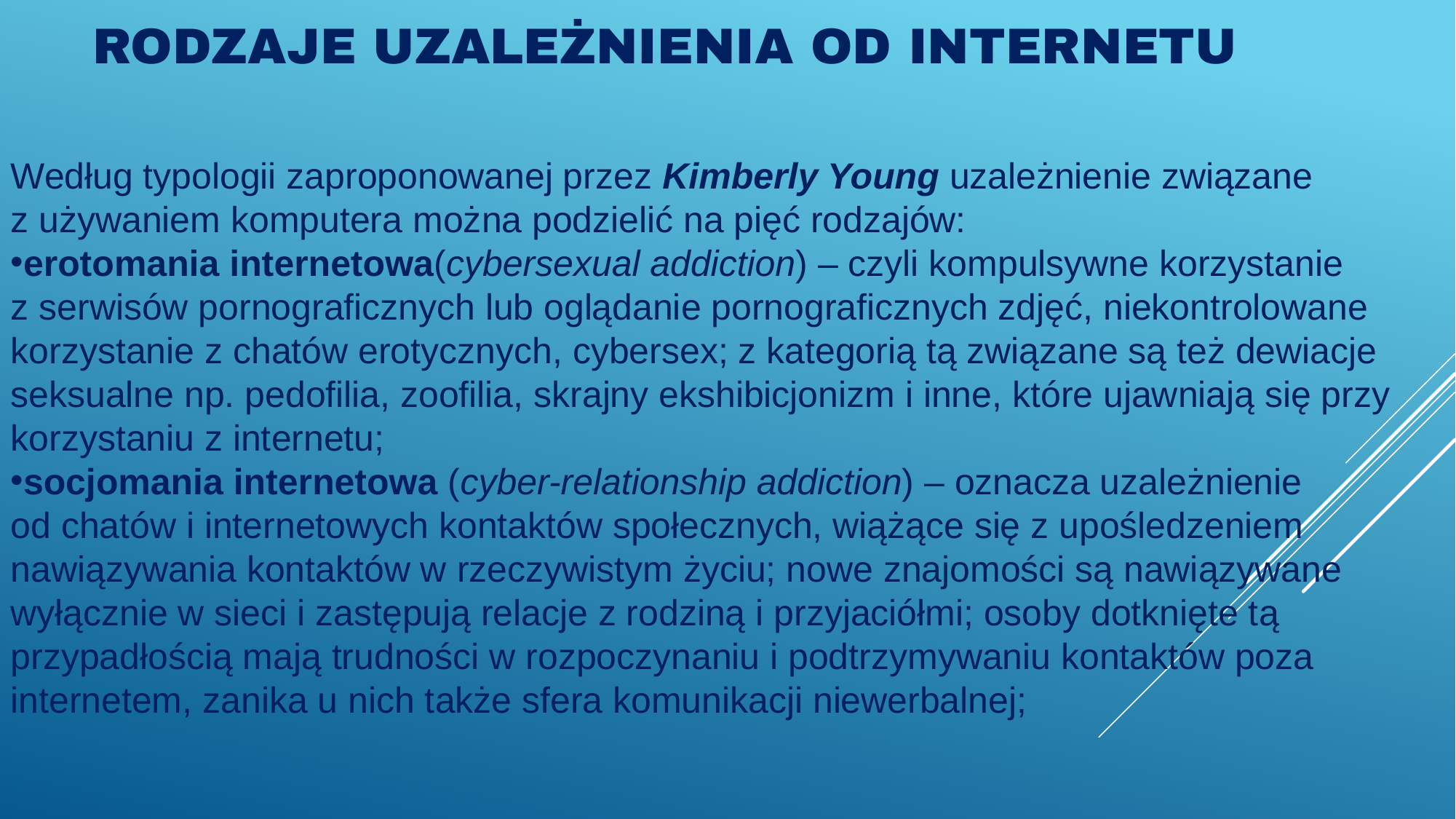

# Rodzaje uzależnienia od internetu
Według typologii zaproponowanej przez Kimberly Young uzależnienie związane z używaniem komputera można podzielić na pięć rodzajów:
erotomania internetowa(cybersexual addiction) – czyli kompulsywne korzystanie z serwisów pornograficznych lub oglądanie pornograficznych zdjęć, niekontrolowane korzystanie z chatów erotycznych, cybersex; z kategorią tą związane są też dewiacje seksualne np. pedofilia, zoofilia, skrajny ekshibicjonizm i inne, które ujawniają się przy korzystaniu z internetu;
socjomania internetowa (cyber-relationship addiction) – oznacza uzależnienie           od chatów i internetowych kontaktów społecznych, wiążące się z upośledzeniem nawiązywania kontaktów w rzeczywistym życiu; nowe znajomości są nawiązywane wyłącznie w sieci i zastępują relacje z rodziną i przyjaciółmi; osoby dotknięte tą przypadłością mają trudności w rozpoczynaniu i podtrzymywaniu kontaktów poza internetem, zanika u nich także sfera komunikacji niewerbalnej;